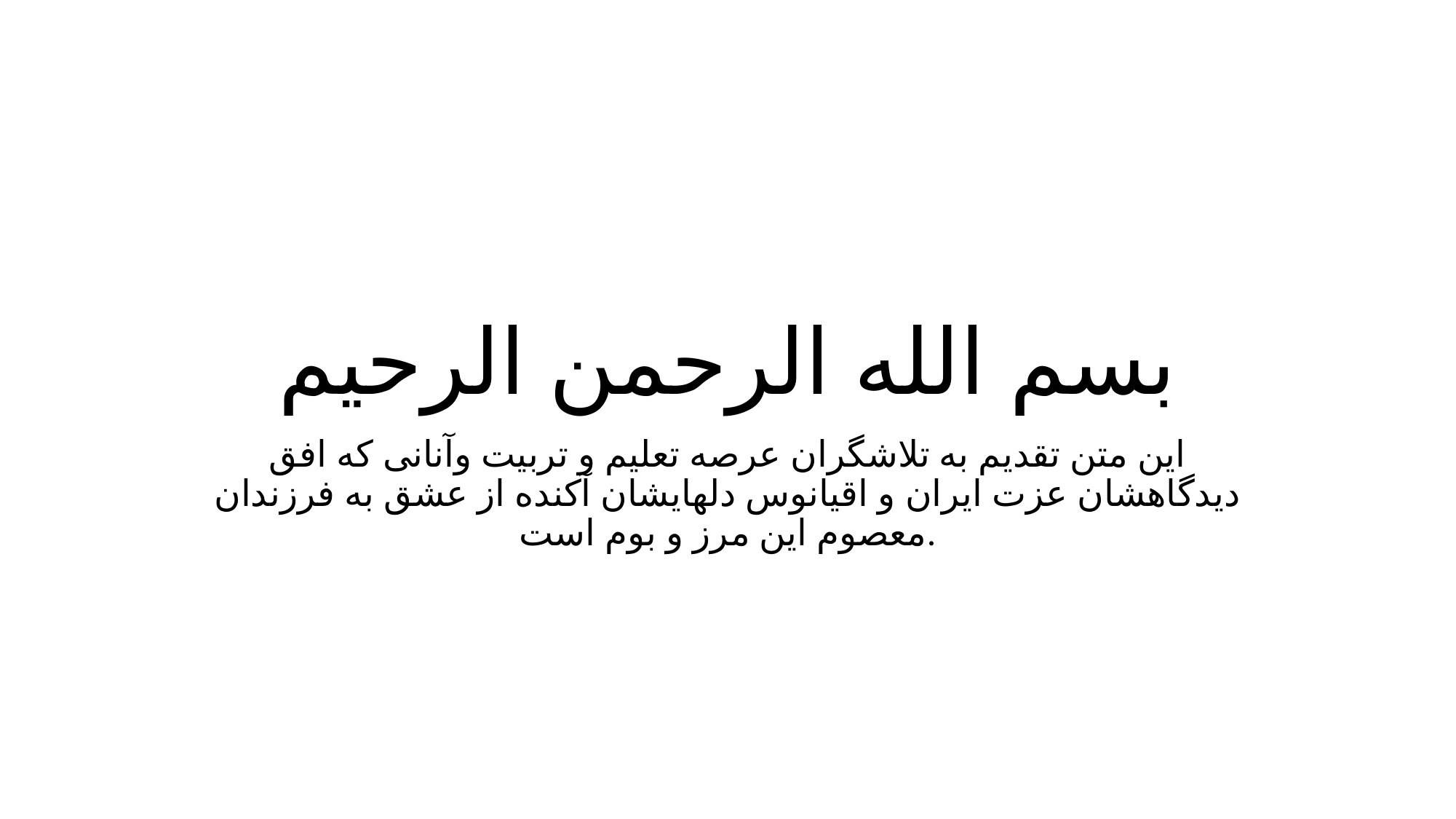

# بسم الله الرحمن الرحیم
این متن تقدیم به تلاشگران عرصه تعلیم و تربیت وآنانی که افق دیدگاهشان عزت ایران و اقیانوس دلهایشان آکنده از عشق به فرزندان معصوم این مرز و بوم است.